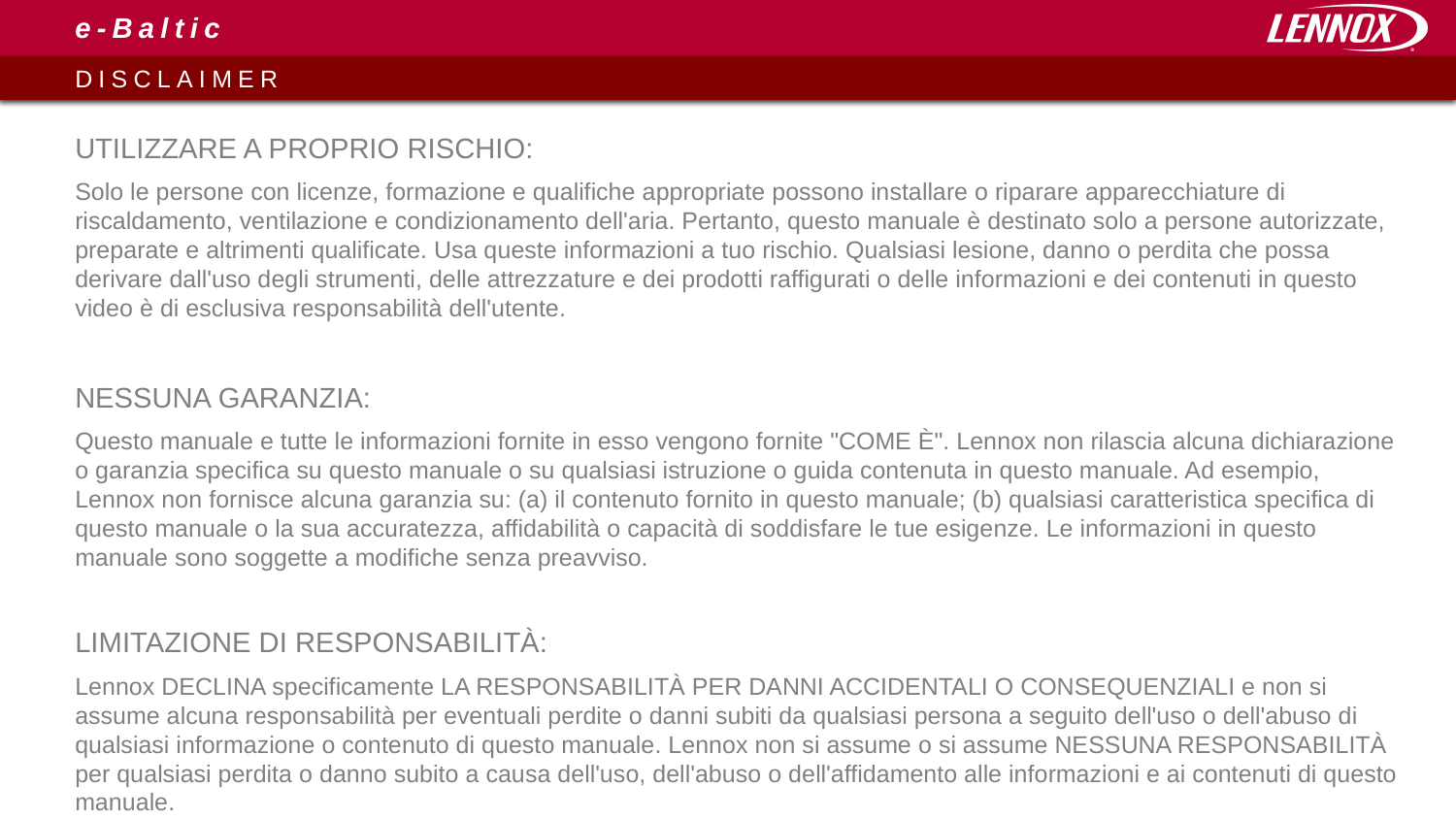

# e-Baltic
DISCLAIMER
UTILIZZARE A PROPRIO RISCHIO:
Solo le persone con licenze, formazione e qualifiche appropriate possono installare o riparare apparecchiature di riscaldamento, ventilazione e condizionamento dell'aria. Pertanto, questo manuale è destinato solo a persone autorizzate, preparate e altrimenti qualificate. Usa queste informazioni a tuo rischio. Qualsiasi lesione, danno o perdita che possa derivare dall'uso degli strumenti, delle attrezzature e dei prodotti raffigurati o delle informazioni e dei contenuti in questo video è di esclusiva responsabilità dell'utente.

NESSUNA GARANZIA:
Questo manuale e tutte le informazioni fornite in esso vengono fornite "COME È". Lennox non rilascia alcuna dichiarazione o garanzia specifica su questo manuale o su qualsiasi istruzione o guida contenuta in questo manuale. Ad esempio, Lennox non fornisce alcuna garanzia su: (a) il contenuto fornito in questo manuale; (b) qualsiasi caratteristica specifica di questo manuale o la sua accuratezza, affidabilità o capacità di soddisfare le tue esigenze. Le informazioni in questo manuale sono soggette a modifiche senza preavviso.

LIMITAZIONE DI RESPONSABILITÀ:
Lennox DECLINA specificamente LA RESPONSABILITÀ PER DANNI ACCIDENTALI O CONSEQUENZIALI e non si assume alcuna responsabilità per eventuali perdite o danni subiti da qualsiasi persona a seguito dell'uso o dell'abuso di qualsiasi informazione o contenuto di questo manuale. Lennox non si assume o si assume NESSUNA RESPONSABILITÀ per qualsiasi perdita o danno subito a causa dell'uso, dell'abuso o dell'affidamento alle informazioni e ai contenuti di questo manuale.